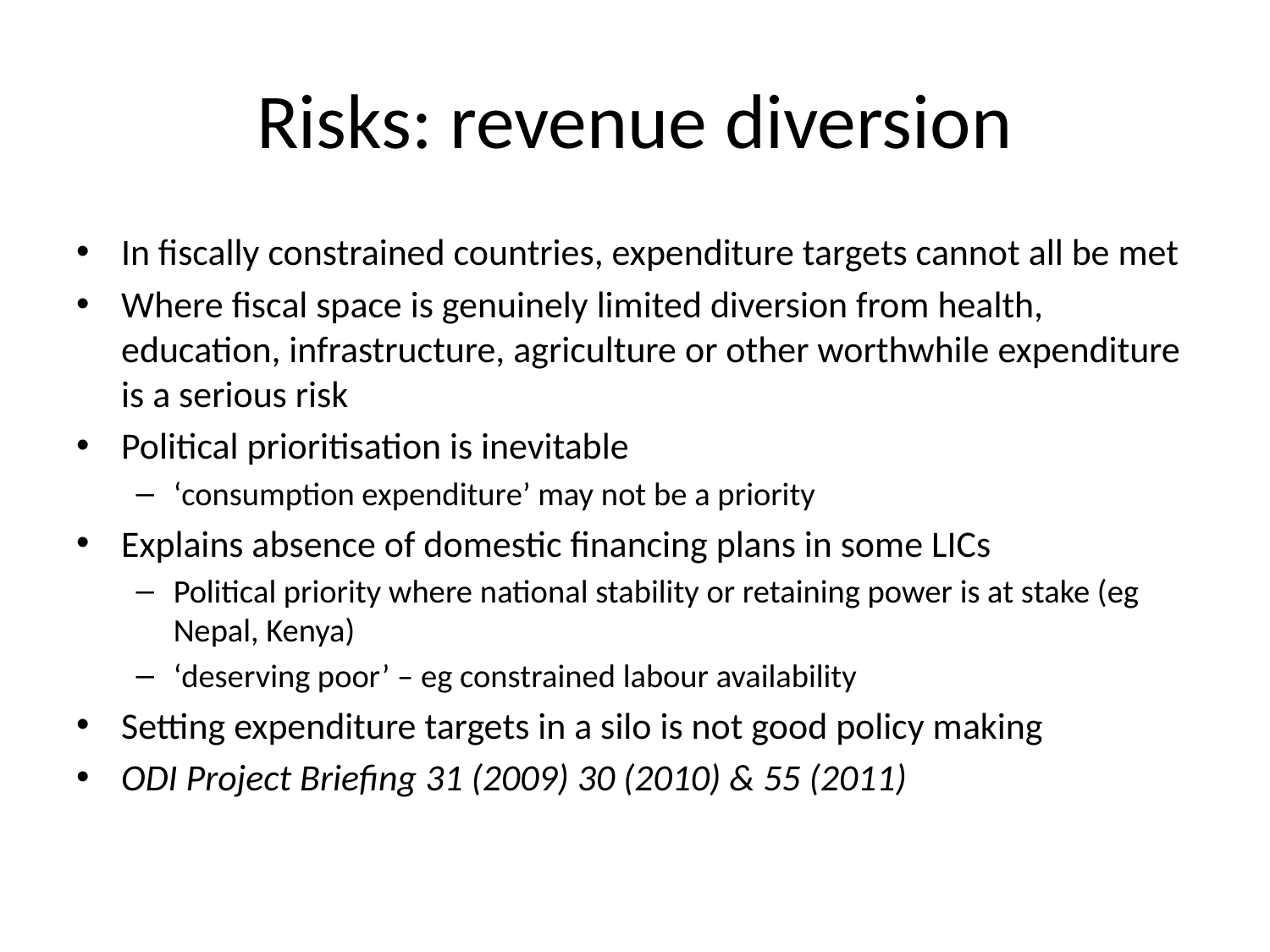

# Risks: revenue diversion
In fiscally constrained countries, expenditure targets cannot all be met
Where fiscal space is genuinely limited diversion from health, education, infrastructure, agriculture or other worthwhile expenditure is a serious risk
Political prioritisation is inevitable
‘consumption expenditure’ may not be a priority
Explains absence of domestic financing plans in some LICs
Political priority where national stability or retaining power is at stake (eg Nepal, Kenya)
‘deserving poor’ – eg constrained labour availability
Setting expenditure targets in a silo is not good policy making
ODI Project Briefing 31 (2009) 30 (2010) & 55 (2011)